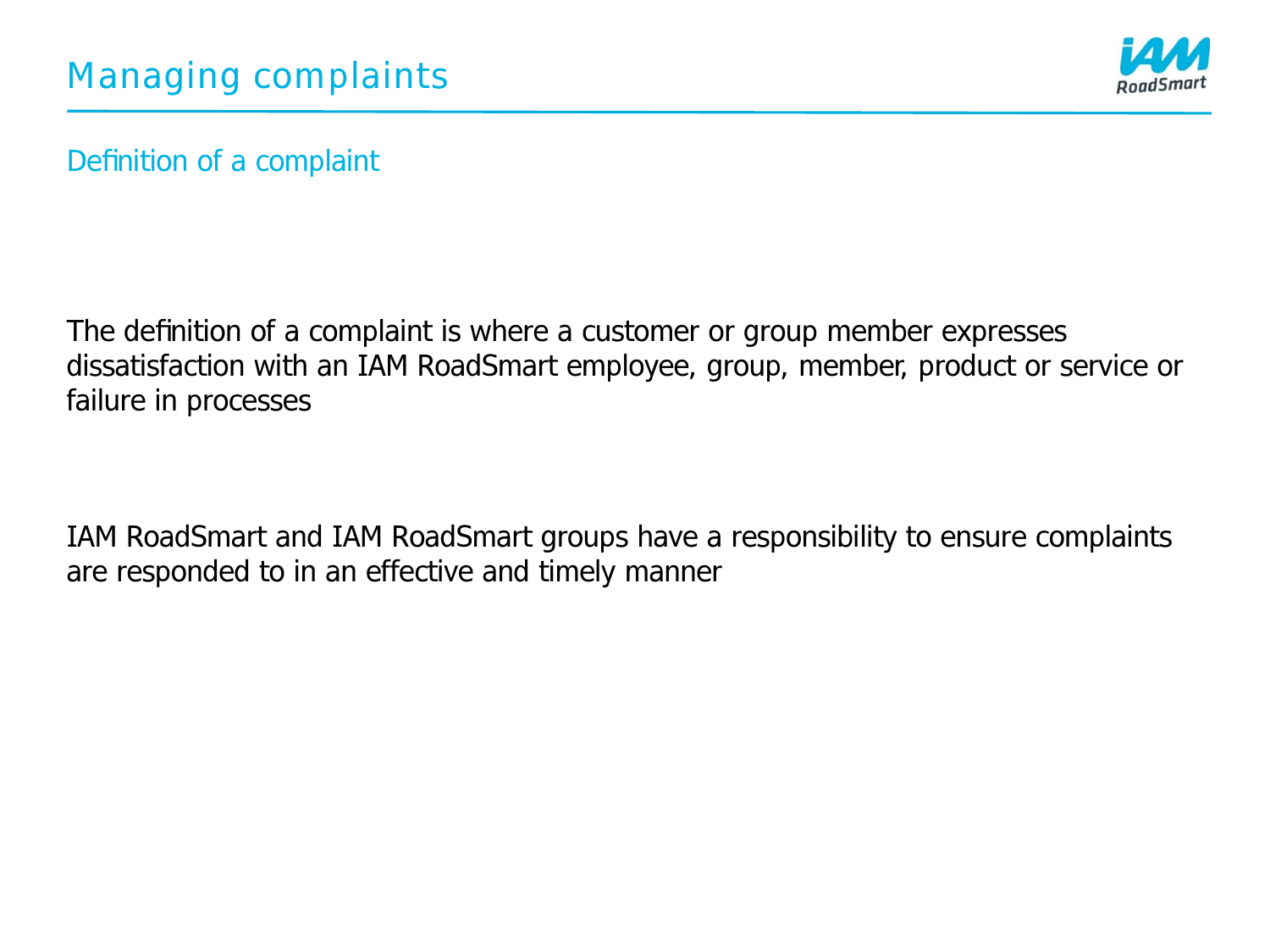

# Managing complaints
Definition of a complaint

The definition of a complaint is where a customer or group member expresses dissatisfaction with an IAM RoadSmart employee, group, member, product or service or failure in processes

IAM RoadSmart and IAM RoadSmart groups have a responsibility to ensure complaints are responded to in an effective and timely manner